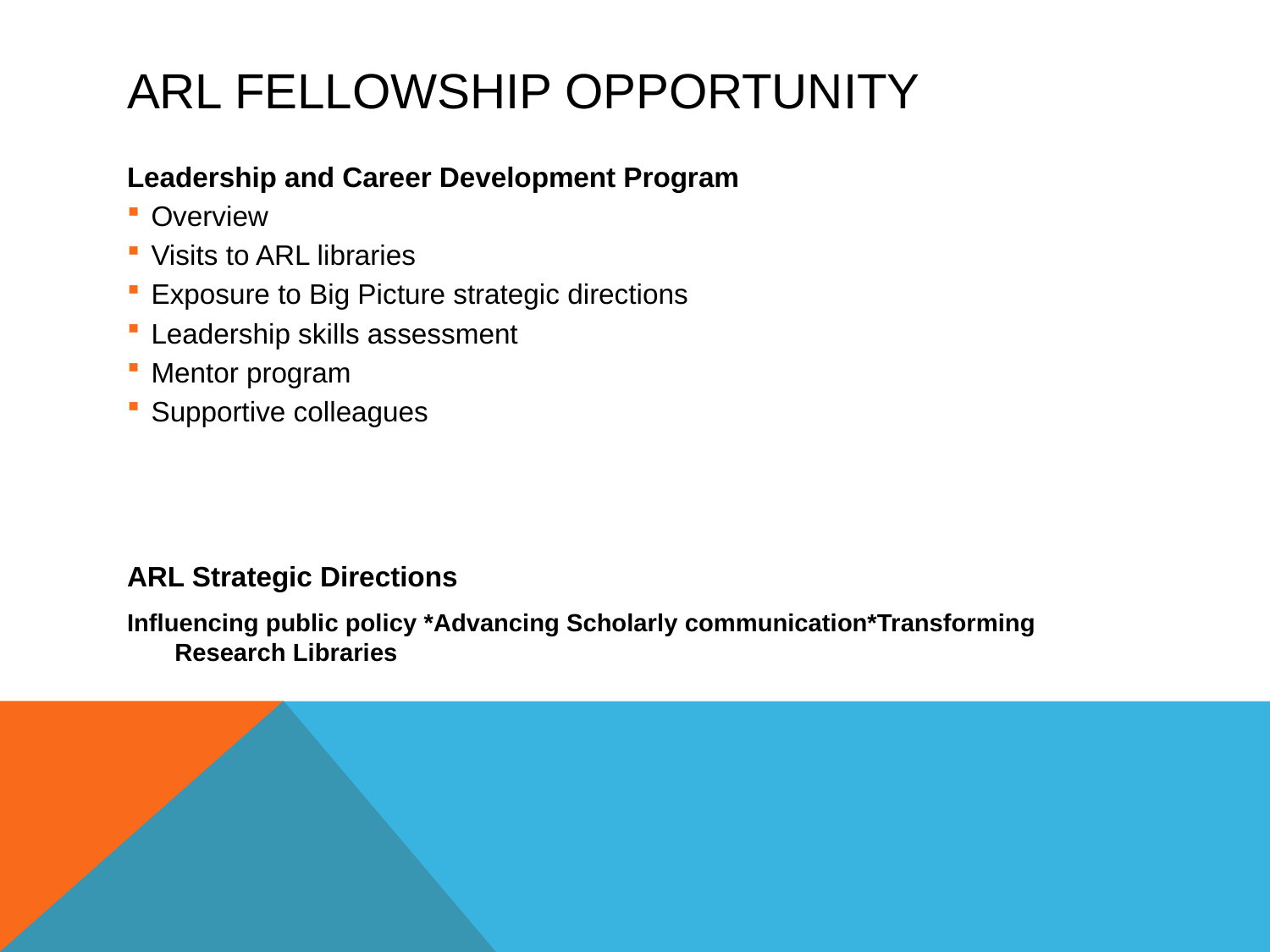

# ARL fellowship opportunity
Leadership and Career Development Program
Overview
Visits to ARL libraries
Exposure to Big Picture strategic directions
Leadership skills assessment
Mentor program
Supportive colleagues

ARL Strategic Directions
Influencing public policy *Advancing Scholarly communication*Transforming Research Libraries